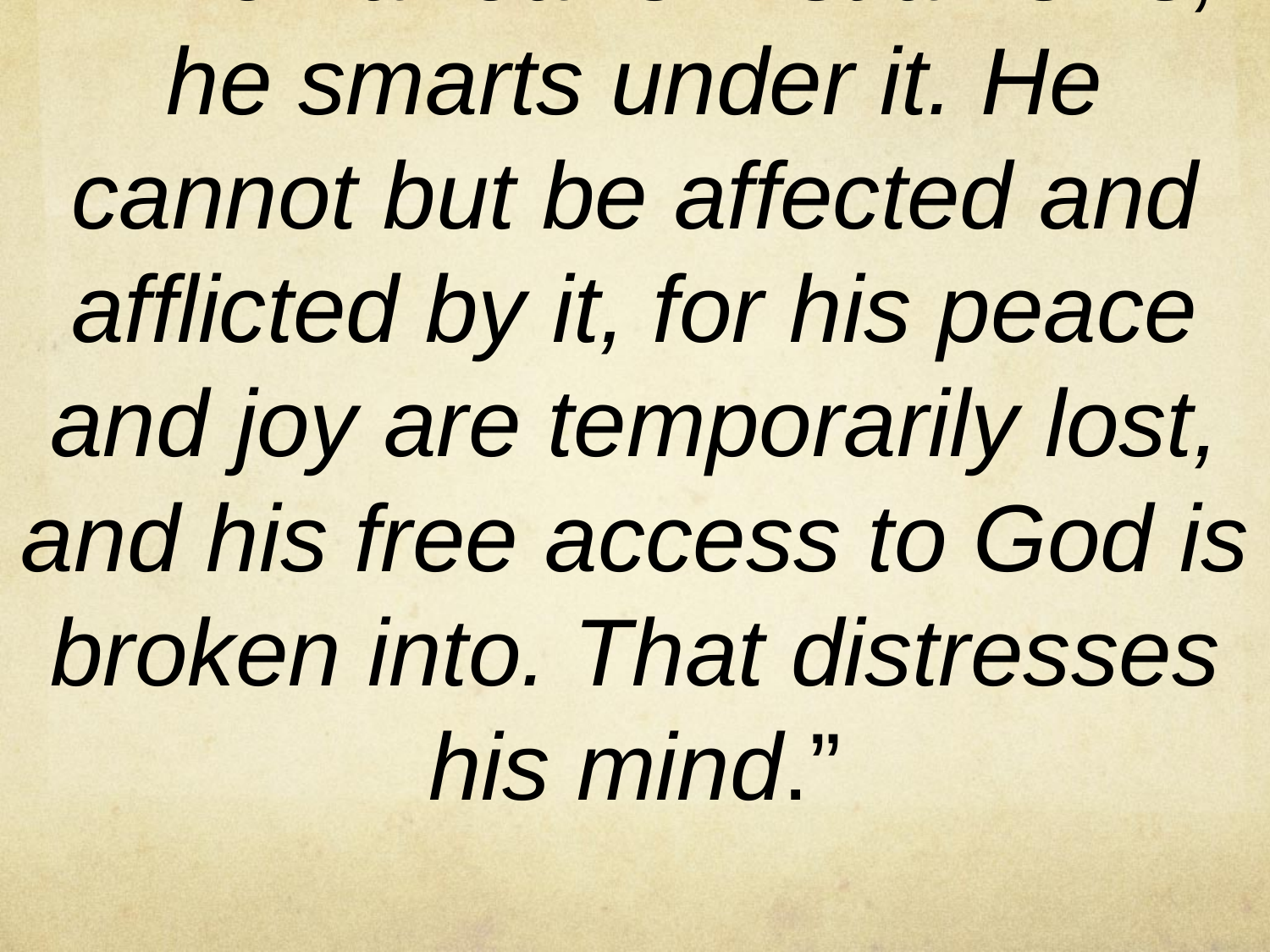

# “When a real Christian sins, he smarts under it. He cannot but be affected and afflicted by it, for his peace and joy are temporarily lost, and his free access to God is broken into. That distresses his mind.” Arthur Pink